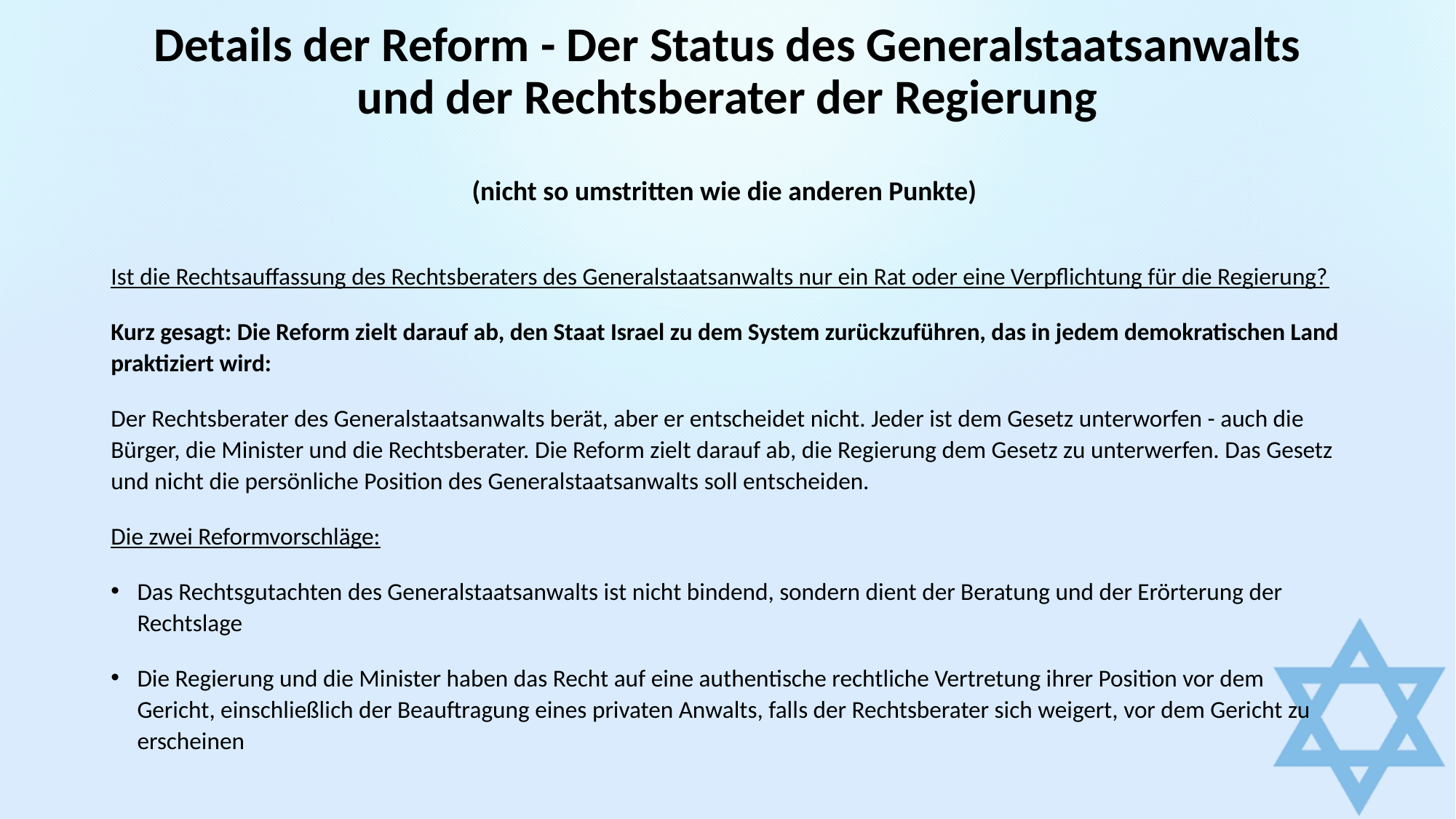

# Details der Reform - Der Status des Generalstaatsanwalts und der Rechtsberater der Regierung (nicht so umstritten wie die anderen Punkte)
Ist die Rechtsauffassung des Rechtsberaters des Generalstaatsanwalts nur ein Rat oder eine Verpflichtung für die Regierung?
Kurz gesagt: Die Reform zielt darauf ab, den Staat Israel zu dem System zurückzuführen, das in jedem demokratischen Land praktiziert wird:
Der Rechtsberater des Generalstaatsanwalts berät, aber er entscheidet nicht. Jeder ist dem Gesetz unterworfen - auch die Bürger, die Minister und die Rechtsberater. Die Reform zielt darauf ab, die Regierung dem Gesetz zu unterwerfen. Das Gesetz und nicht die persönliche Position des Generalstaatsanwalts soll entscheiden.
Die zwei Reformvorschläge:
Das Rechtsgutachten des Generalstaatsanwalts ist nicht bindend, sondern dient der Beratung und der Erörterung der Rechtslage
Die Regierung und die Minister haben das Recht auf eine authentische rechtliche Vertretung ihrer Position vor dem Gericht, einschließlich der Beauftragung eines privaten Anwalts, falls der Rechtsberater sich weigert, vor dem Gericht zu erscheinen